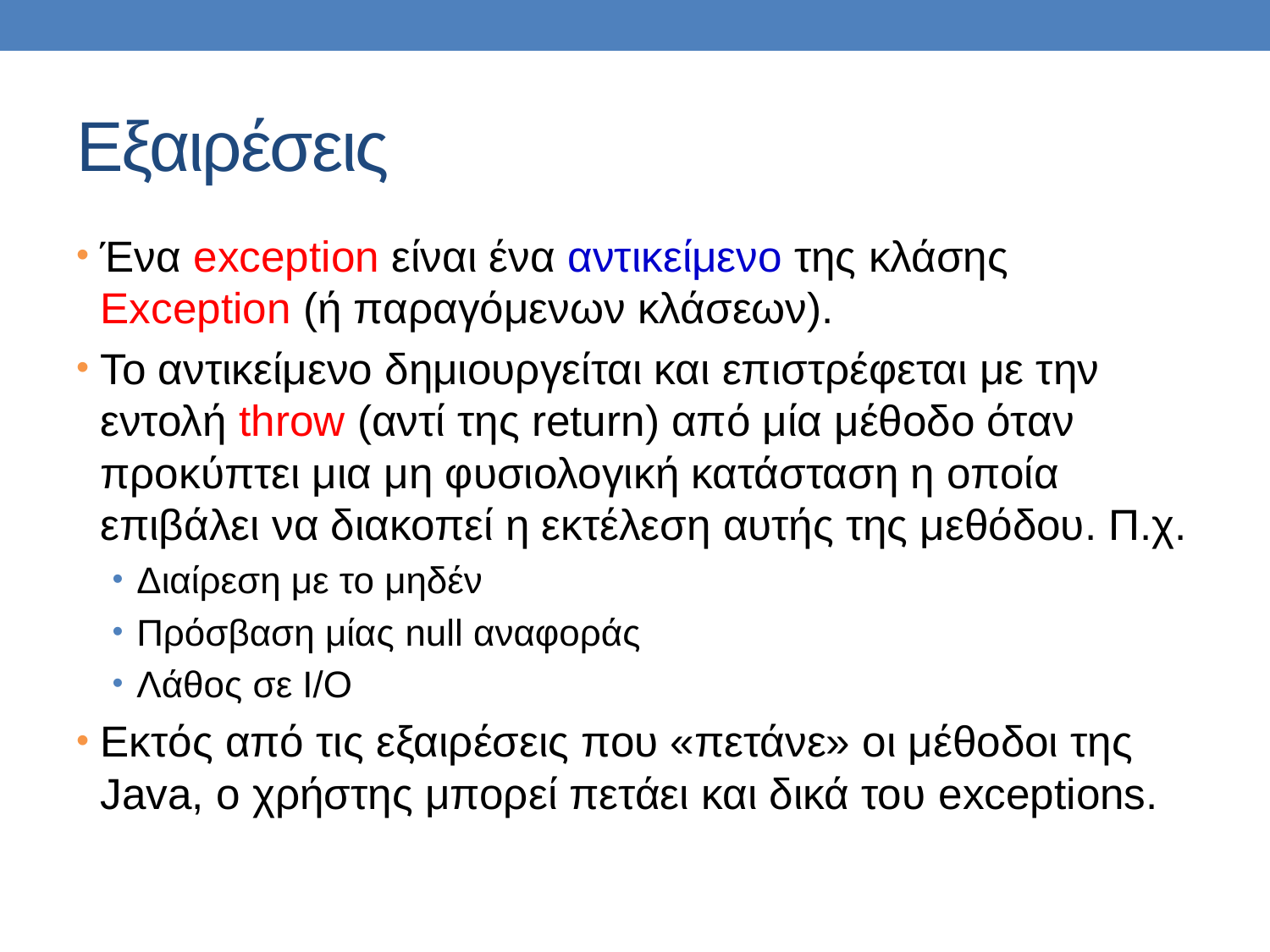

# Εξαιρέσεις
Ένα exception είναι ένα αντικείμενο της κλάσης Exception (ή παραγόμενων κλάσεων).
Το αντικείμενο δημιουργείται και επιστρέφεται με την εντολή throw (αντί της return) από μία μέθοδο όταν προκύπτει μια μη φυσιολογική κατάσταση η οποία επιβάλει να διακοπεί η εκτέλεση αυτής της μεθόδου. Π.χ.
Διαίρεση με το μηδέν
Πρόσβαση μίας null αναφοράς
Λάθος σε Ι/Ο
Εκτός από τις εξαιρέσεις που «πετάνε» οι μέθοδοι της Java, o χρήστης μπορεί πετάει και δικά του exceptions.